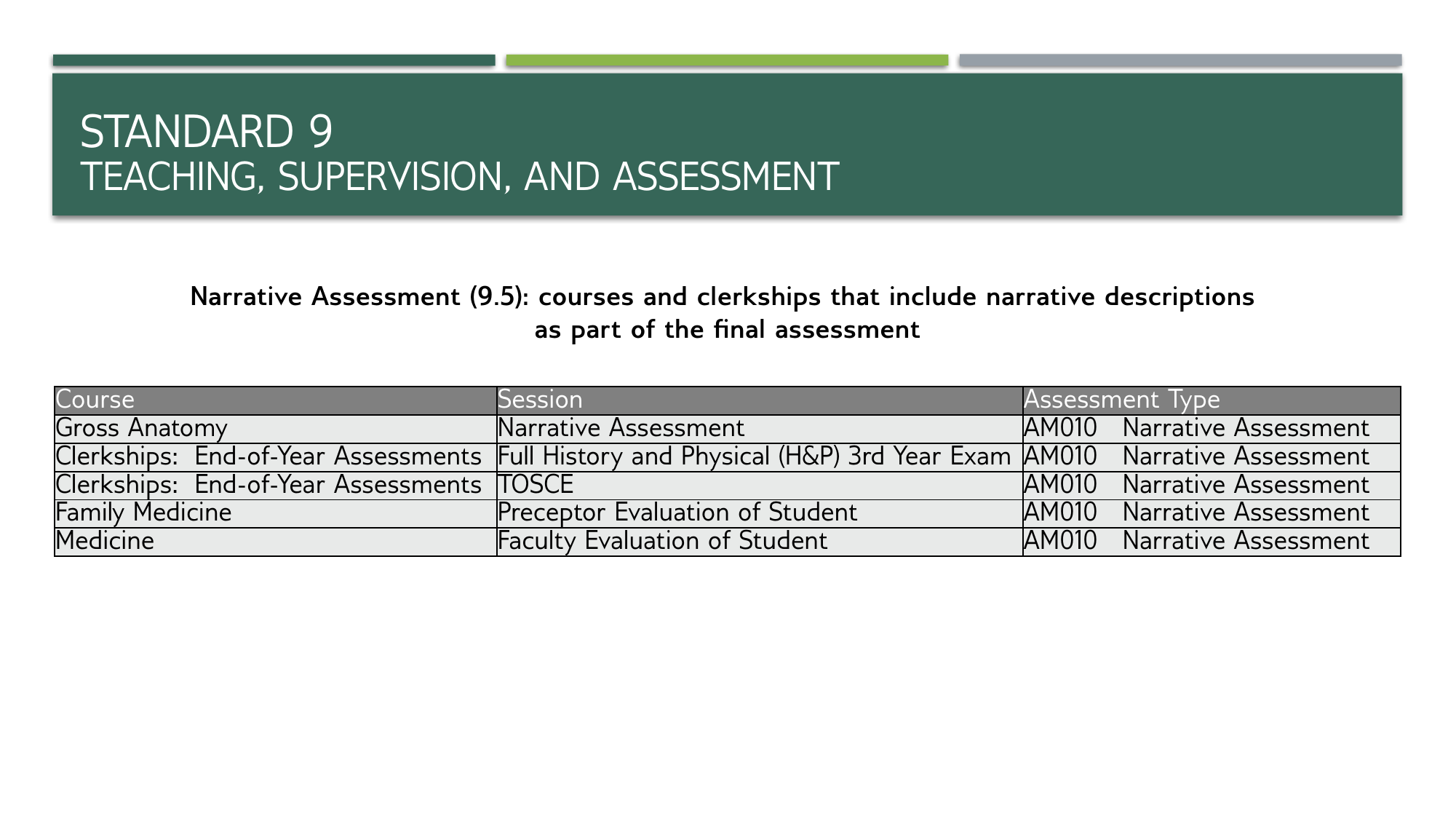

STANDARD 9
TEACHING, SUPERVISION, and ASSESSMENT
Narrative Assessment (9.5): courses and clerkships that include narrative descriptions
as part of the final assessment
| Course | Session | Assessment Type |
| --- | --- | --- |
| Gross Anatomy | Narrative Assessment | AM010   Narrative Assessment |
| Clerkships: End-of-Year Assessments | Full History and Physical (H&P) 3rd Year Exam | AM010   Narrative Assessment |
| Clerkships: End-of-Year Assessments | TOSCE | AM010   Narrative Assessment |
| Family Medicine | Preceptor Evaluation of Student | AM010   Narrative Assessment |
| Medicine | Faculty Evaluation of Student | AM010   Narrative Assessment |